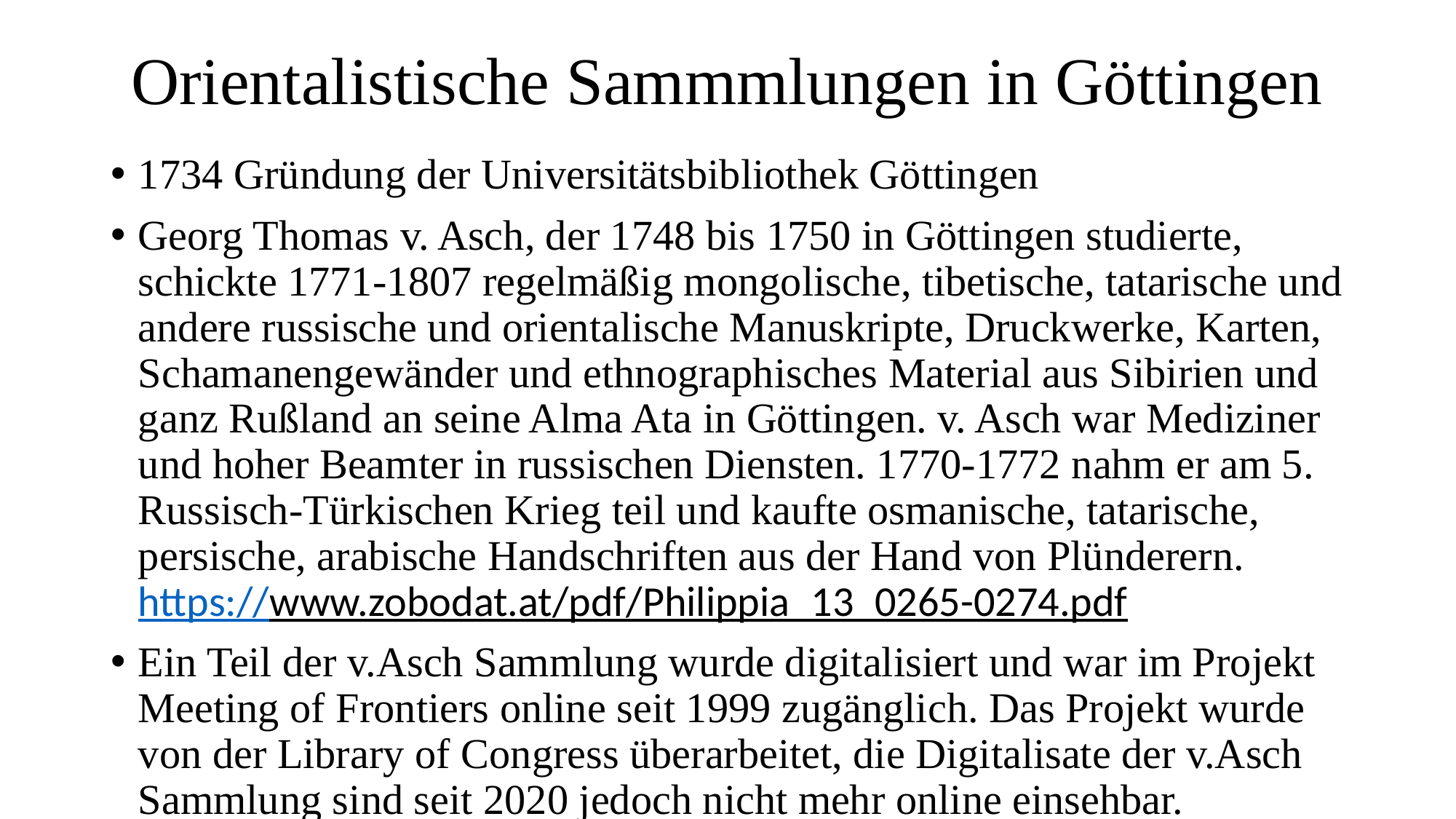

# Orientalistische Sammmlungen in Göttingen
1734 Gründung der Universitätsbibliothek Göttingen
Georg Thomas v. Asch, der 1748 bis 1750 in Göttingen studierte, schickte 1771-1807 regelmäßig mongolische, tibetische, tatarische und andere russische und orientalische Manuskripte, Druckwerke, Karten, Schamanengewänder und ethnographisches Material aus Sibirien und ganz Rußland an seine Alma Ata in Göttingen. v. Asch war Mediziner und hoher Beamter in russischen Diensten. 1770-1772 nahm er am 5. Russisch-Türkischen Krieg teil und kaufte osmanische, tatarische, persische, arabische Handschriften aus der Hand von Plünderern. https://www.zobodat.at/pdf/Philippia_13_0265-0274.pdf
Ein Teil der v.Asch Sammlung wurde digitalisiert und war im Projekt Meeting of Frontiers online seit 1999 zugänglich. Das Projekt wurde von der Library of Congress überarbeitet, die Digitalisate der v.Asch Sammlung sind seit 2020 jedoch nicht mehr online einsehbar.